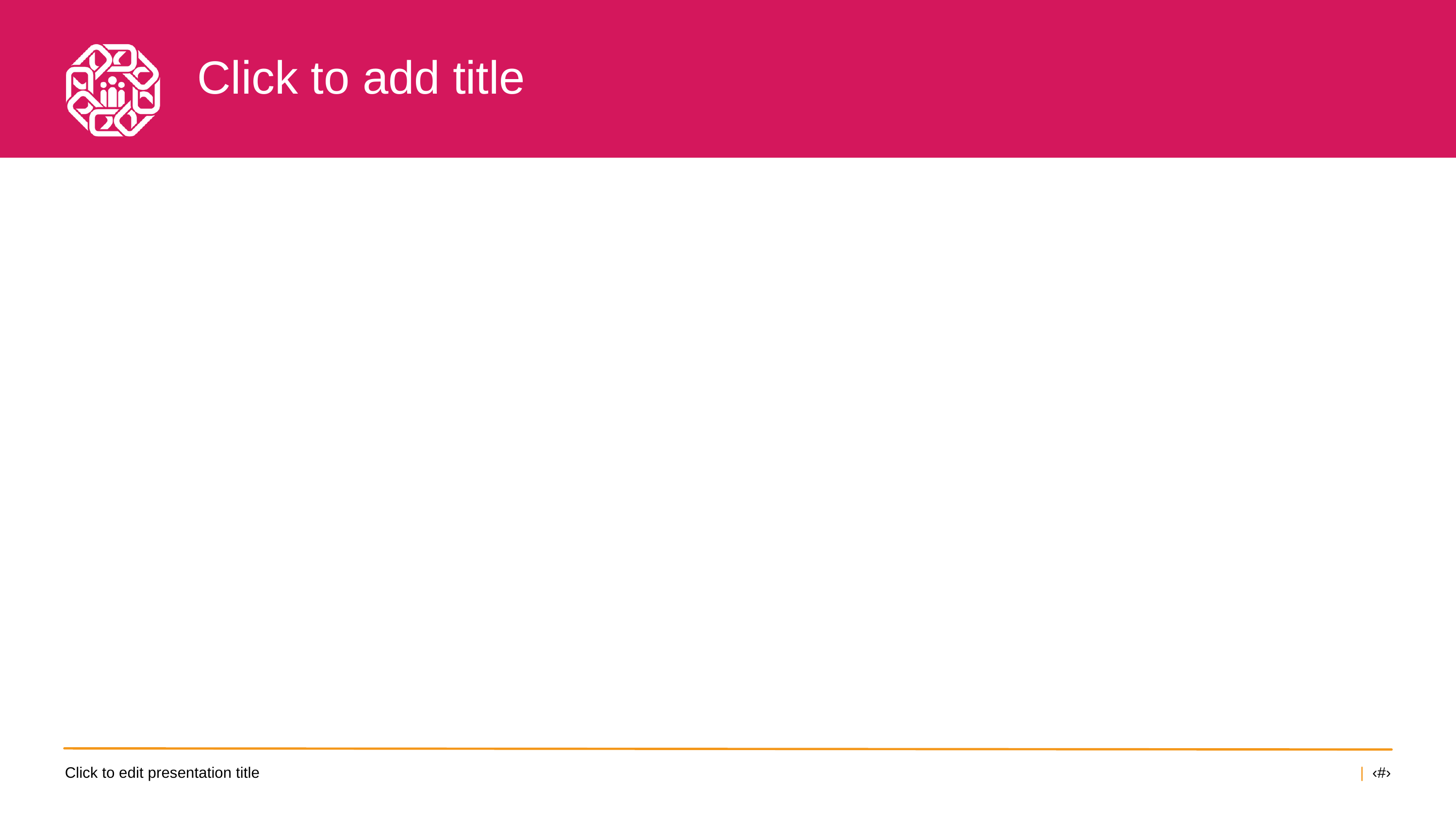

Click to add title

Click to edit presentation title
  |  ‹#›